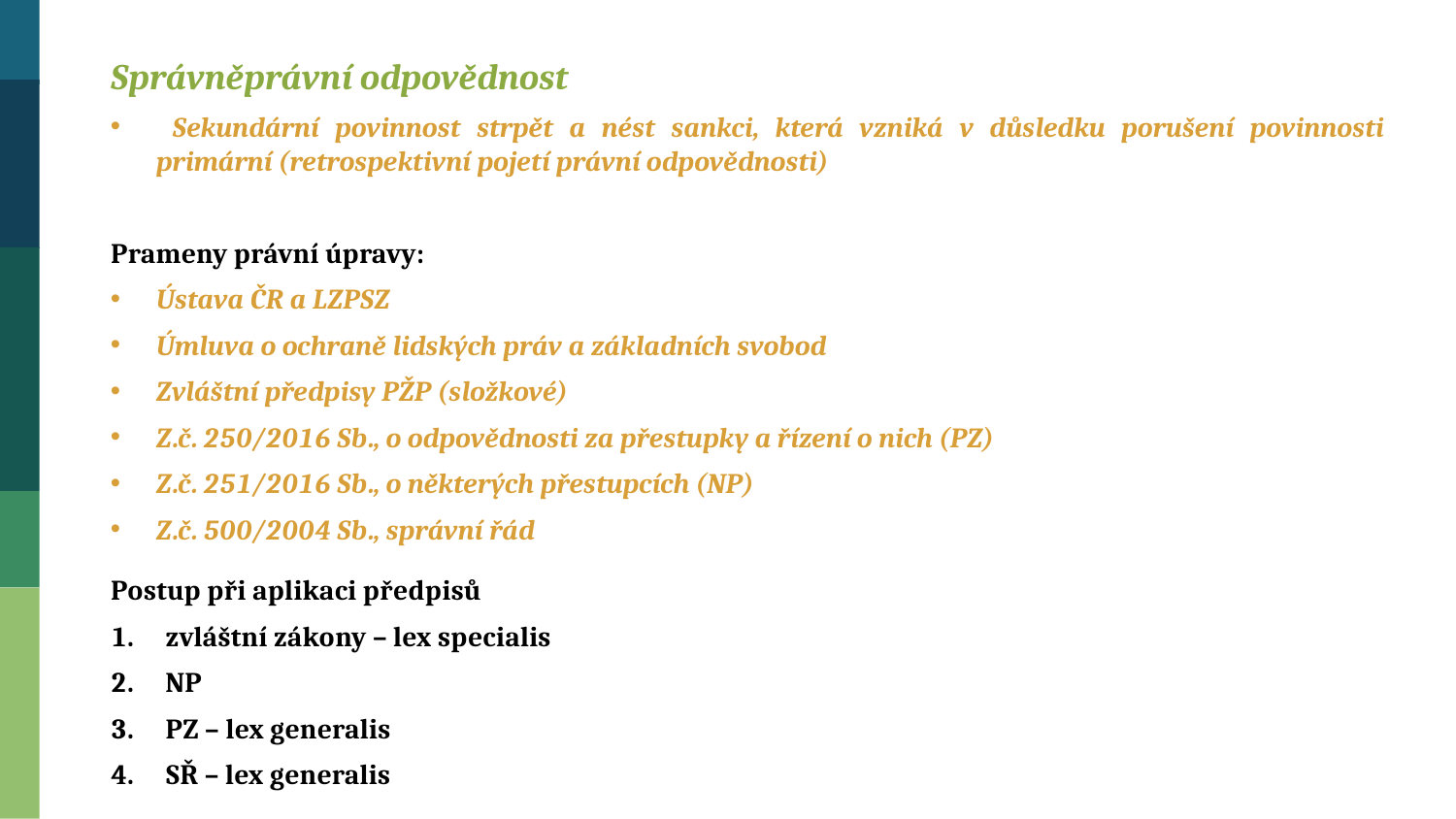

Správněprávní odpovědnost
 Sekundární povinnost strpět a nést sankci, která vzniká v důsledku porušení povinnosti primární (retrospektivní pojetí právní odpovědnosti)

Prameny právní úpravy:
Ústava ČR a LZPSZ
Úmluva o ochraně lidských práv a základních svobod
Zvláštní předpisy PŽP (složkové)
Z.č. 250/2016 Sb., o odpovědnosti za přestupky a řízení o nich (PZ)
Z.č. 251/2016 Sb., o některých přestupcích (NP)
Z.č. 500/2004 Sb., správní řád

Postup při aplikaci předpisů
zvláštní zákony – lex specialis
NP
PZ – lex generalis
SŘ – lex generalis